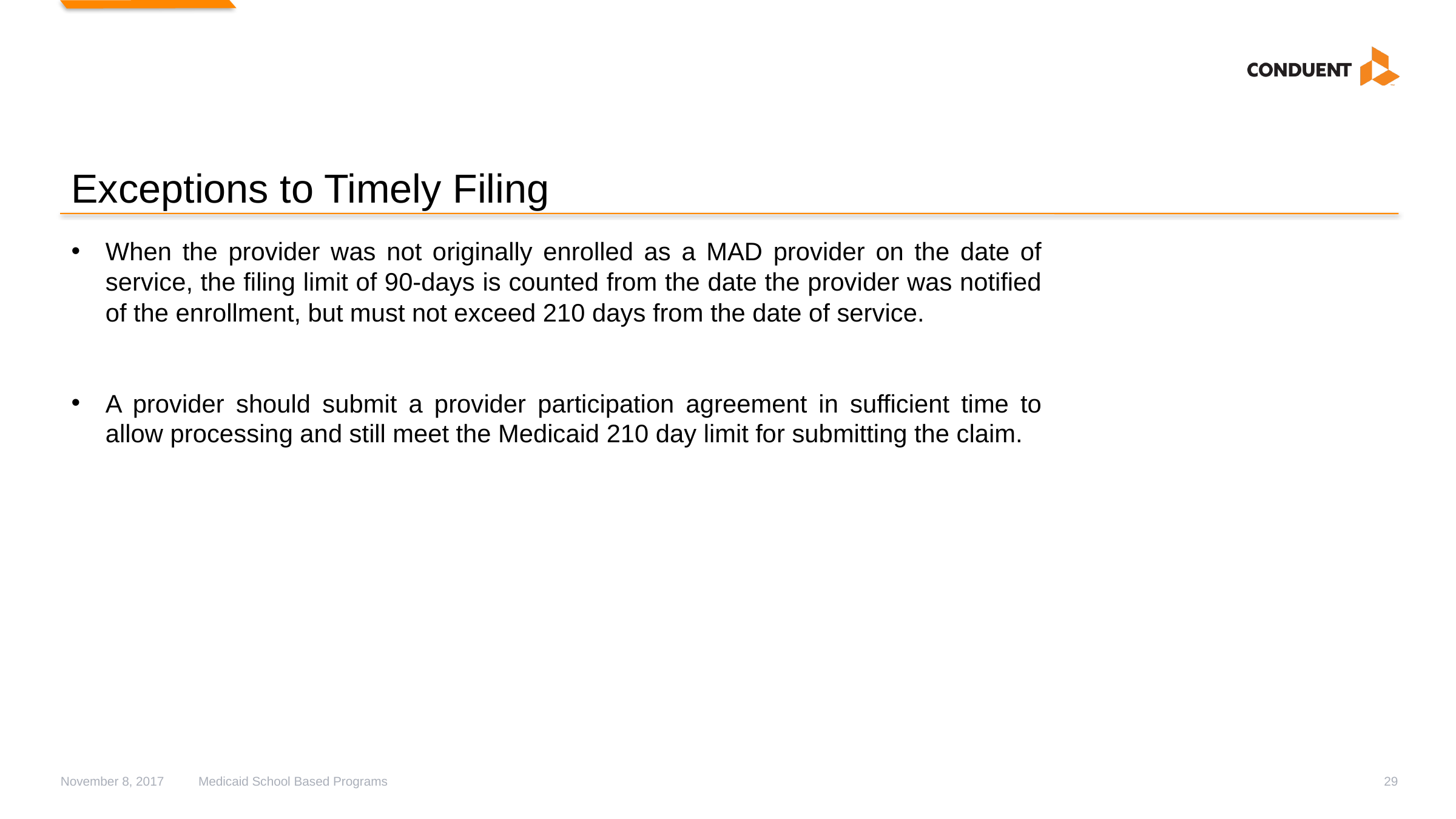

# Exceptions to Timely Filing
When the provider was not originally enrolled as a MAD provider on the date of service, the filing limit of 90-days is counted from the date the provider was notified of the enrollment, but must not exceed 210 days from the date of service.

A provider should submit a provider participation agreement in sufficient time to allow processing and still meet the Medicaid 210 day limit for submitting the claim.

November 8, 2017
Medicaid School Based Programs
29